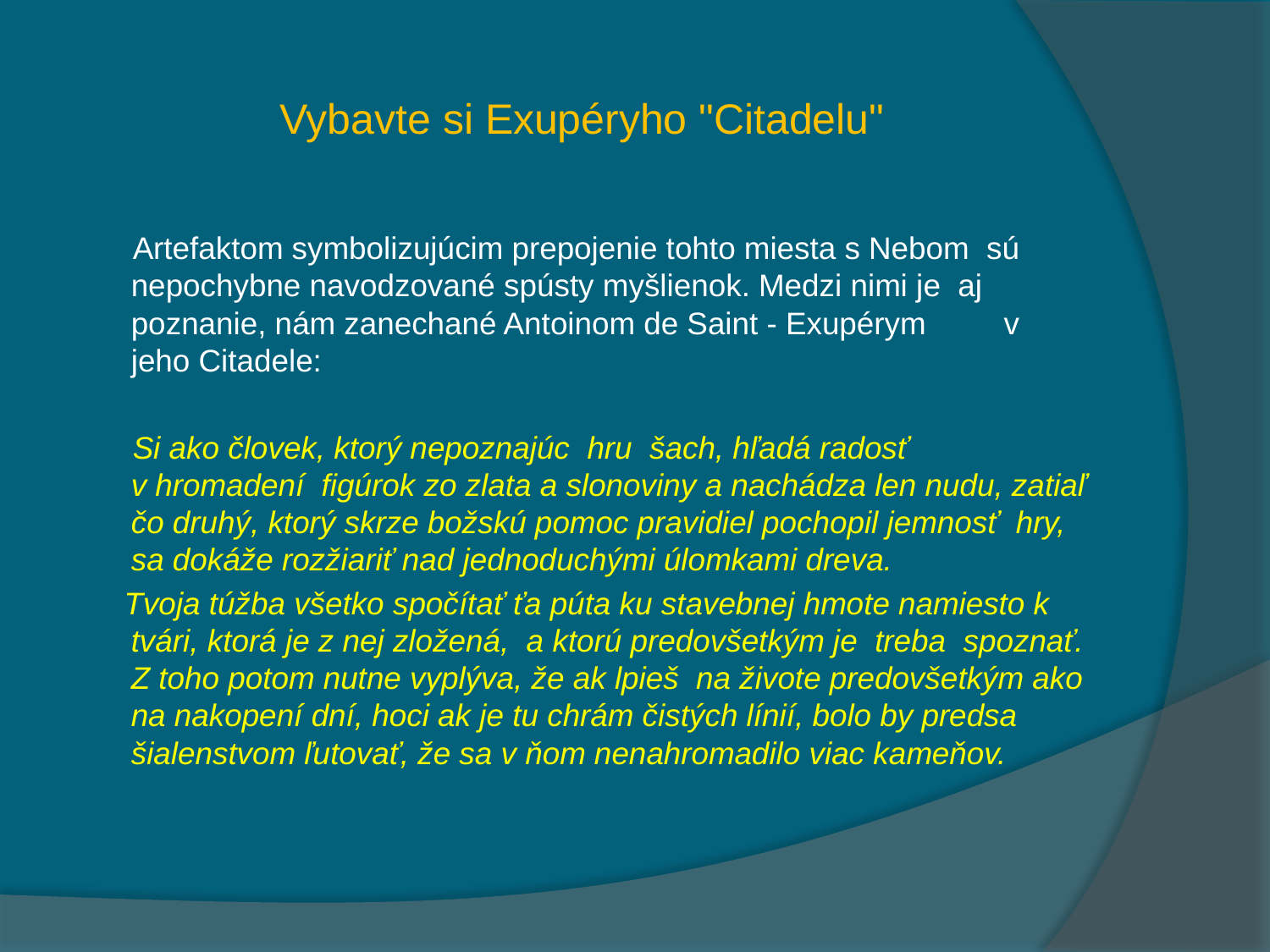

# Vybavte si Exupéryho "Citadelu"
      Artefaktom symbolizujúcim prepojenie tohto miesta s Nebom  sú nepochybne navodzované spústy myšlienok. Medzi nimi je  aj poznanie, nám zanechané Antoinom de Saint - Exupérym         v jeho Citadele:

      Si ako človek, ktorý nepoznajúc  hru  šach, hľadá radosť v hromadení  figúrok zo zlata a slonoviny a nachádza len nudu, zatiaľ čo druhý, ktorý skrze božskú pomoc pravidiel pochopil jemnosť  hry, sa dokáže rozžiariť nad jednoduchými úlomkami dreva.
     Tvoja túžba všetko spočítať ťa púta ku stavebnej hmote namiesto k  tvári, ktorá je z nej zložená,  a ktorú predovšetkým je  treba  spoznať. Z toho potom nutne vyplýva, že ak lpieš  na živote predovšetkým ako na nakopení dní, hoci ak je tu chrám čistých línií, bolo by predsa šialenstvom ľutovať, že sa v ňom nenahromadilo viac kameňov.